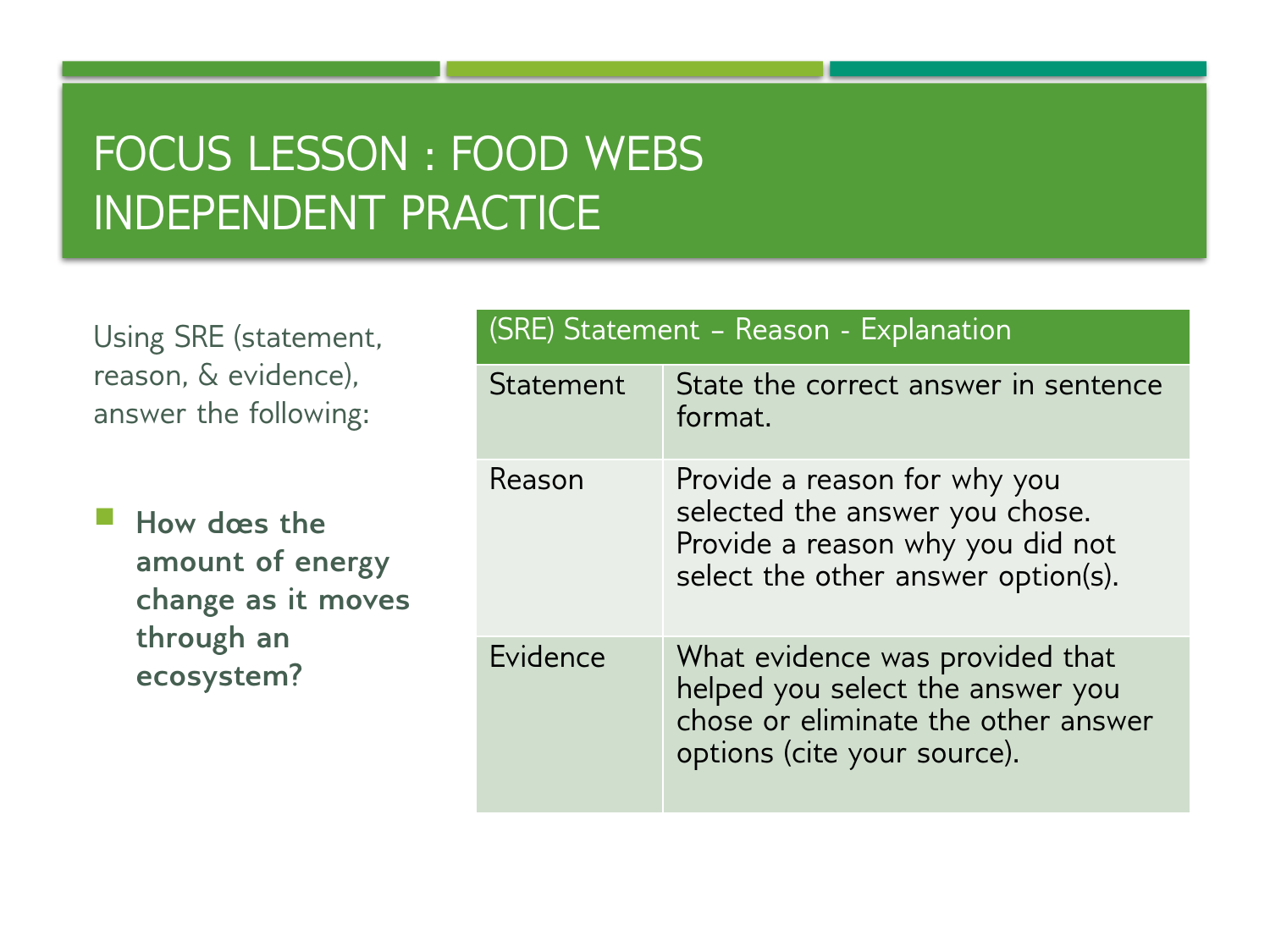

# Focus Lesson : Food Webs Independent Practice
| (SRE) Statement – Reason - Explanation |  |
| --- | --- |
| Statement | State the correct answer in sentence format. |
| Reason | Provide a reason for why you selected the answer you chose. Provide a reason why you did not select the other answer option(s). |
| Evidence | What evidence was provided that helped you select the answer you chose or eliminate the other answer options (cite your source). |
Using SRE (statement, reason, & evidence), answer the following:

How does the amount of energy change as it moves through an ecosystem?